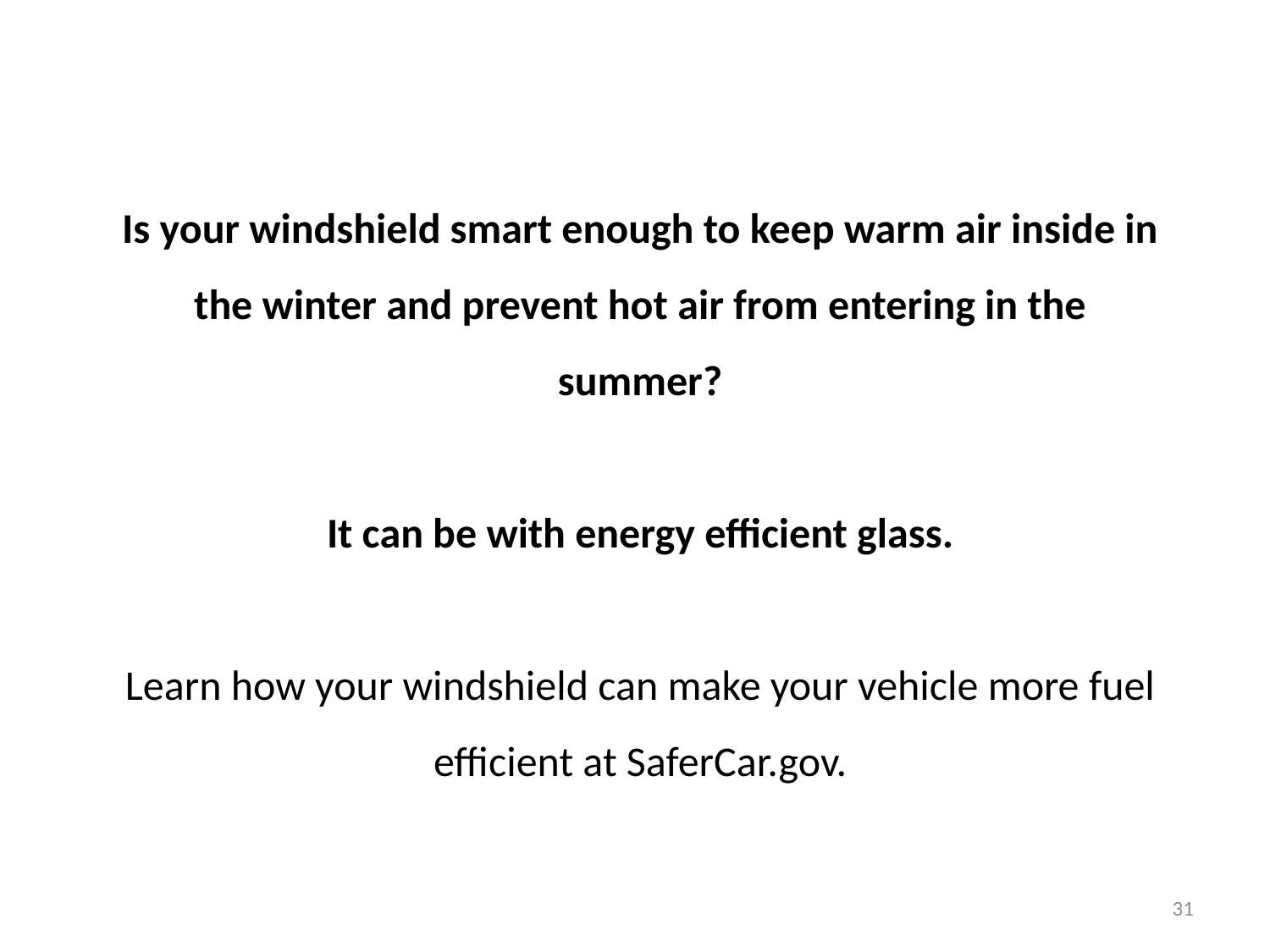

Is your windshield smart enough to keep warm air inside in the winter and prevent hot air from entering in the summer?

It can be with energy efficient glass.

Learn how your windshield can make your vehicle more fuel efficient at SaferCar.gov.
31